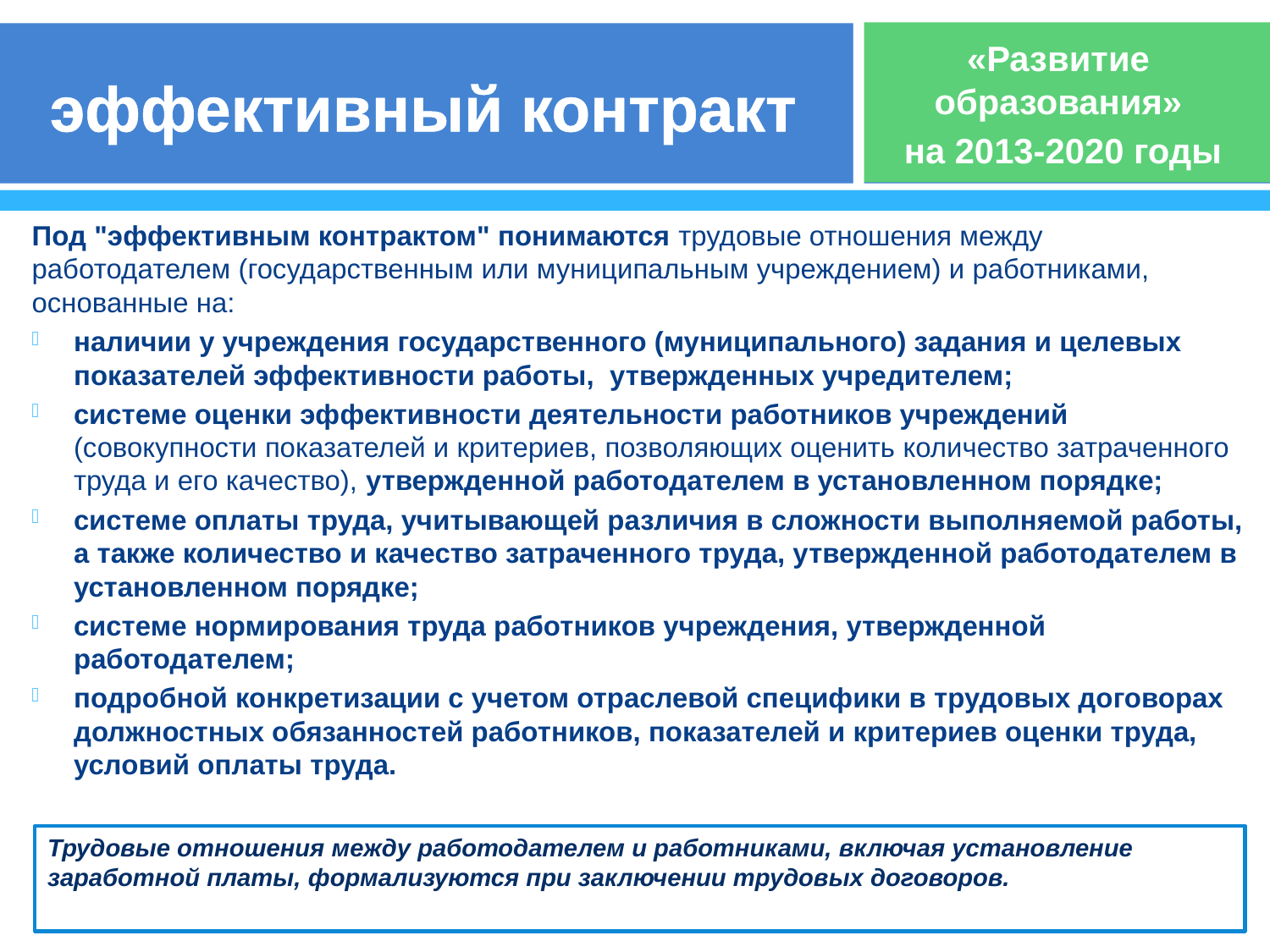

# эффективный контракт
«Развитие образования»
 на 2013-2020 годы
Под "эффективным контрактом" понимаются трудовые отношения между работодателем (государственным или муниципальным учреждением) и работниками, основанные на:
наличии у учреждения государственного (муниципального) задания и целевых показателей эффективности работы,  утвержденных учредителем;
системе оценки эффективности деятельности работников учреждений (совокупности показателей и критериев, позволяющих оценить количество затраченного труда и его качество), утвержденной работодателем в установленном порядке;
системе оплаты труда, учитывающей различия в сложности выполняемой работы, а также количество и качество затраченного труда, утвержденной работодателем в установленном порядке;
системе нормирования труда работников учреждения, утвержденной работодателем;
подробной конкретизации с учетом отраслевой специфики в трудовых договорах должностных обязанностей работников, показателей и критериев оценки труда, условий оплаты труда.

Трудовые отношения между работодателем и работниками, включая установление заработной платы, формализуются при заключении трудовых договоров.